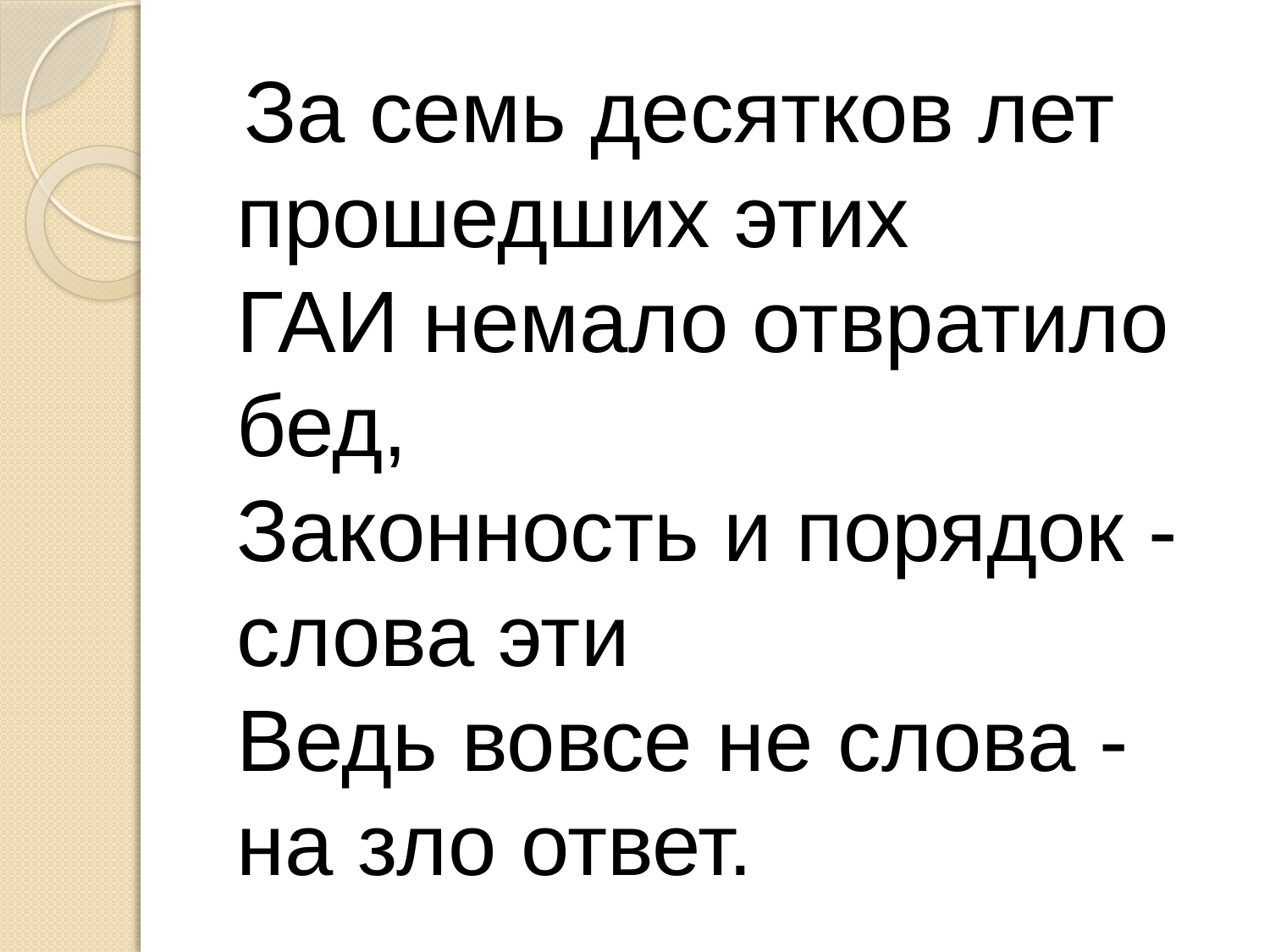

За семь десятков лет прошедших этих
ГАИ немало отвратило бед,
Законность и порядок - слова эти
Ведь вовсе не слова - на зло ответ.